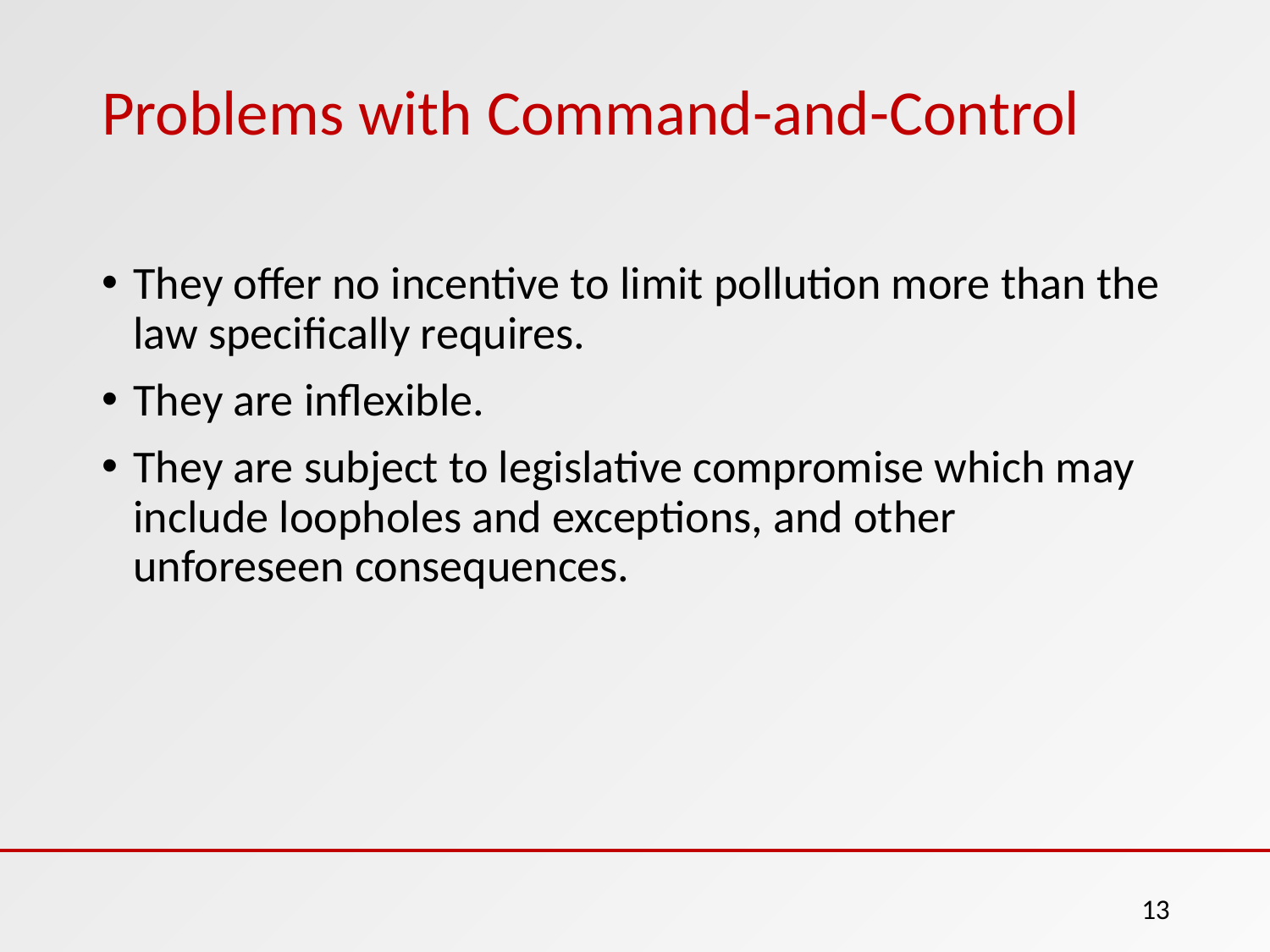

# Problems with Command-and-Control
They offer no incentive to limit pollution more than the law specifically requires.
They are inflexible.
They are subject to legislative compromise which may include loopholes and exceptions, and other unforeseen consequences.
13